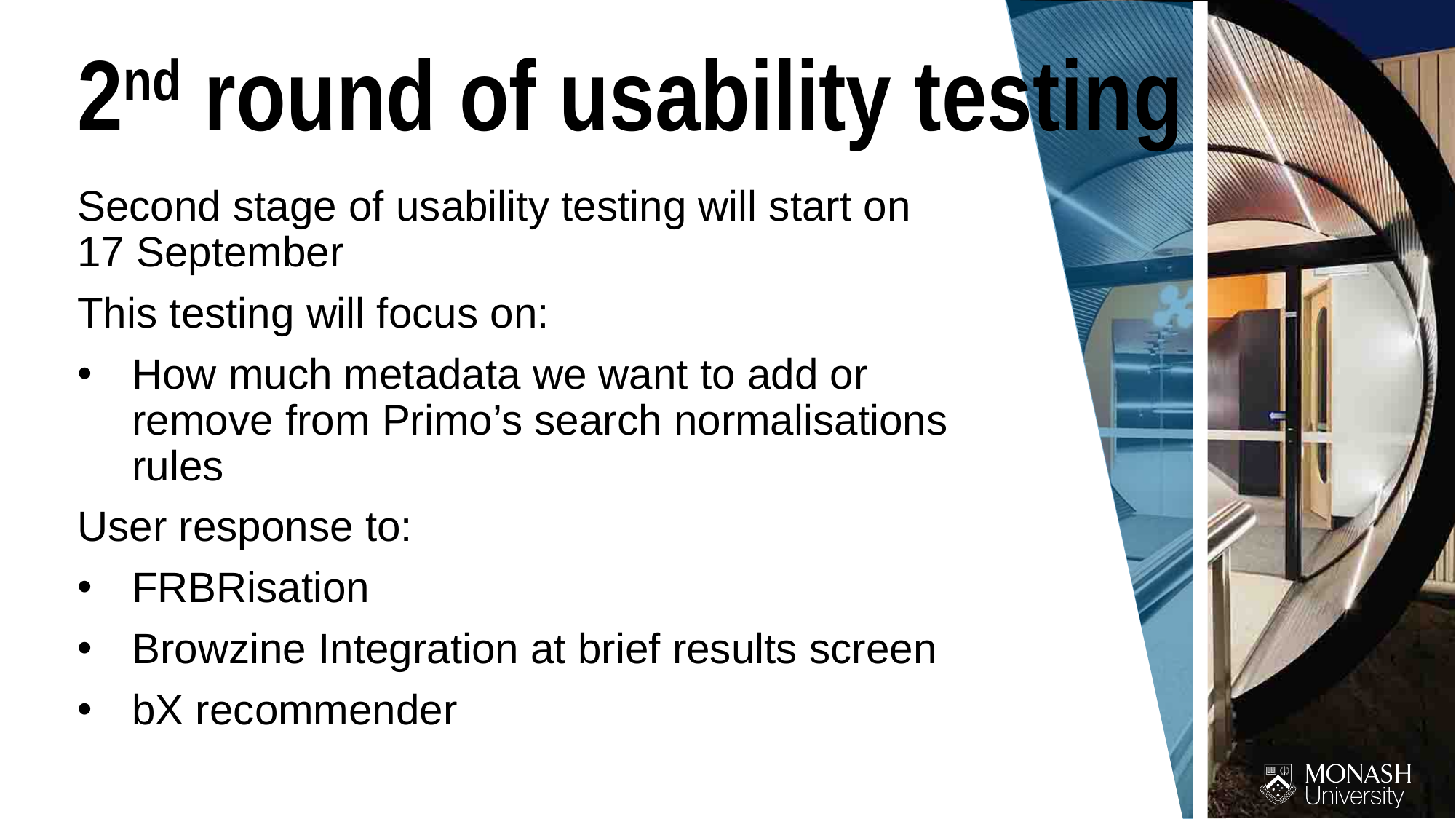

2nd round of usability testing
Second stage of usability testing will start on 17 September
This testing will focus on:
How much metadata we want to add or remove from Primo’s search normalisations rules
User response to:
FRBRisation
Browzine Integration at brief results screen
bX recommender